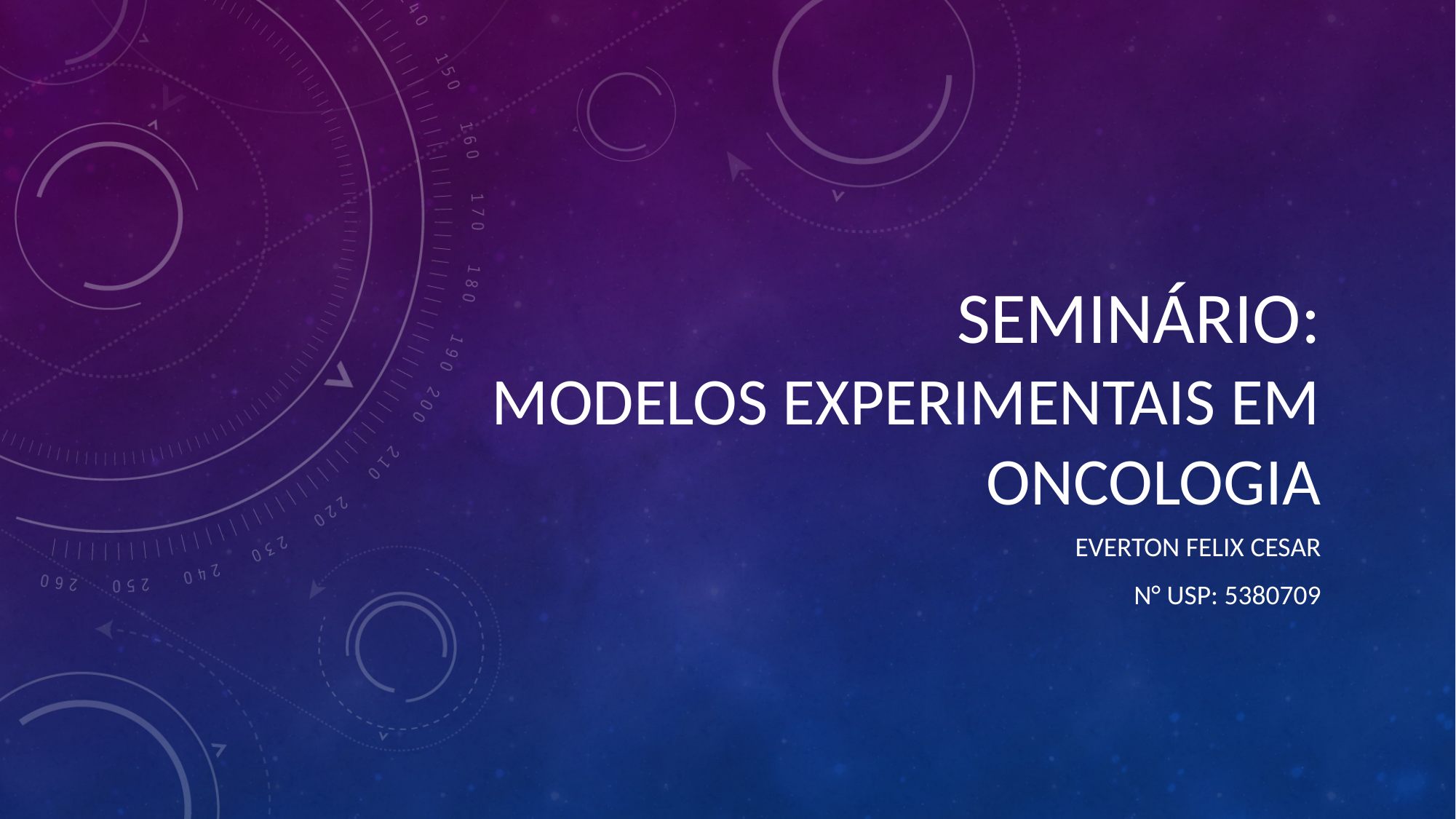

# Seminário: modelos experimentais em oncologia
Everton felix cesar
N° USP: 5380709